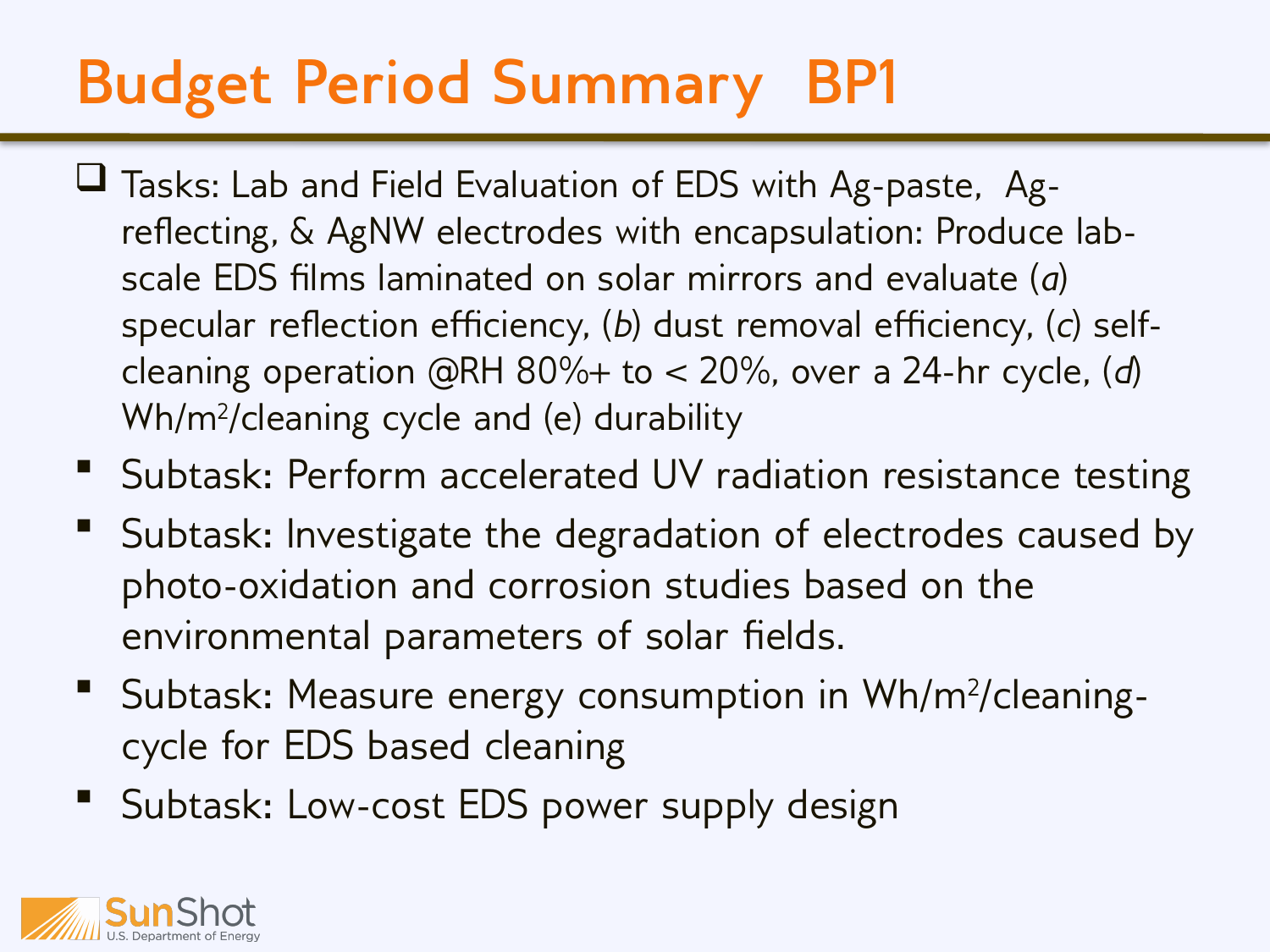

# Budget Period Summary  BP1
Tasks: Lab and Field Evaluation of EDS with Ag-paste,  Ag-reflecting, & AgNW electrodes with encapsulation: Produce lab-scale EDS films laminated on solar mirrors and evaluate (a) specular reflection efficiency, (b) dust removal efficiency, (c) self-cleaning operation @RH 80%+ to < 20%, over a 24-hr cycle, (d) Wh/m2/cleaning cycle and (e) durability
Subtask: Perform accelerated UV radiation resistance testing
Subtask: Investigate the degradation of electrodes caused by photo-oxidation and corrosion studies based on the environmental parameters of solar fields.
Subtask: Measure energy consumption in Wh/m2/cleaning-cycle for EDS based cleaning
Subtask: Low-cost EDS power supply design